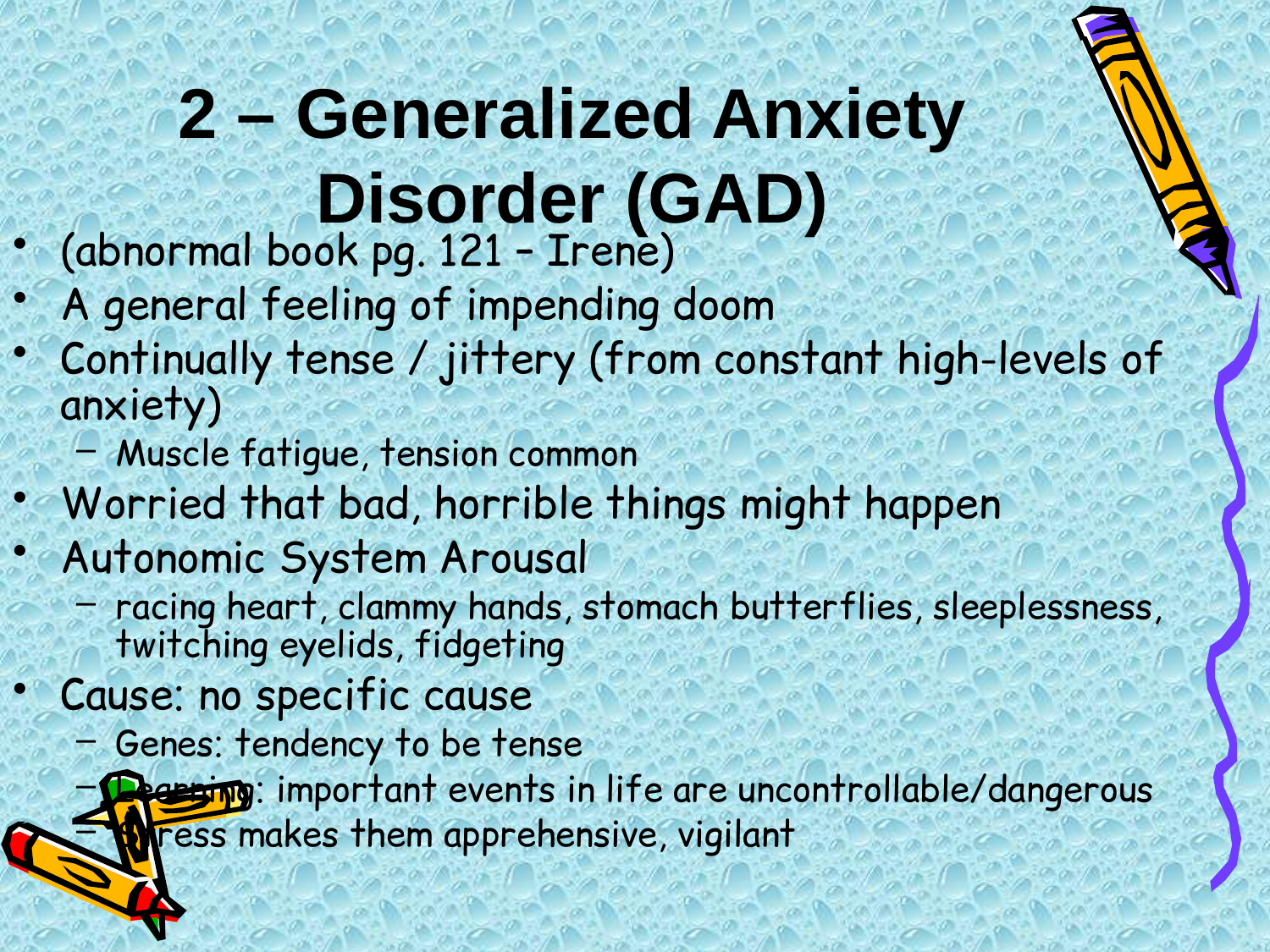

# 2 – Generalized Anxiety Disorder (GAD)
(abnormal book pg. 121 – Irene)
A general feeling of impending doom
Continually tense / jittery (from constant high-levels of anxiety)
Muscle fatigue, tension common
Worried that bad, horrible things might happen
Autonomic System Arousal
racing heart, clammy hands, stomach butterflies, sleeplessness, twitching eyelids, fidgeting
Cause: no specific cause
Genes: tendency to be tense
Learning: important events in life are uncontrollable/dangerous
Stress makes them apprehensive, vigilant